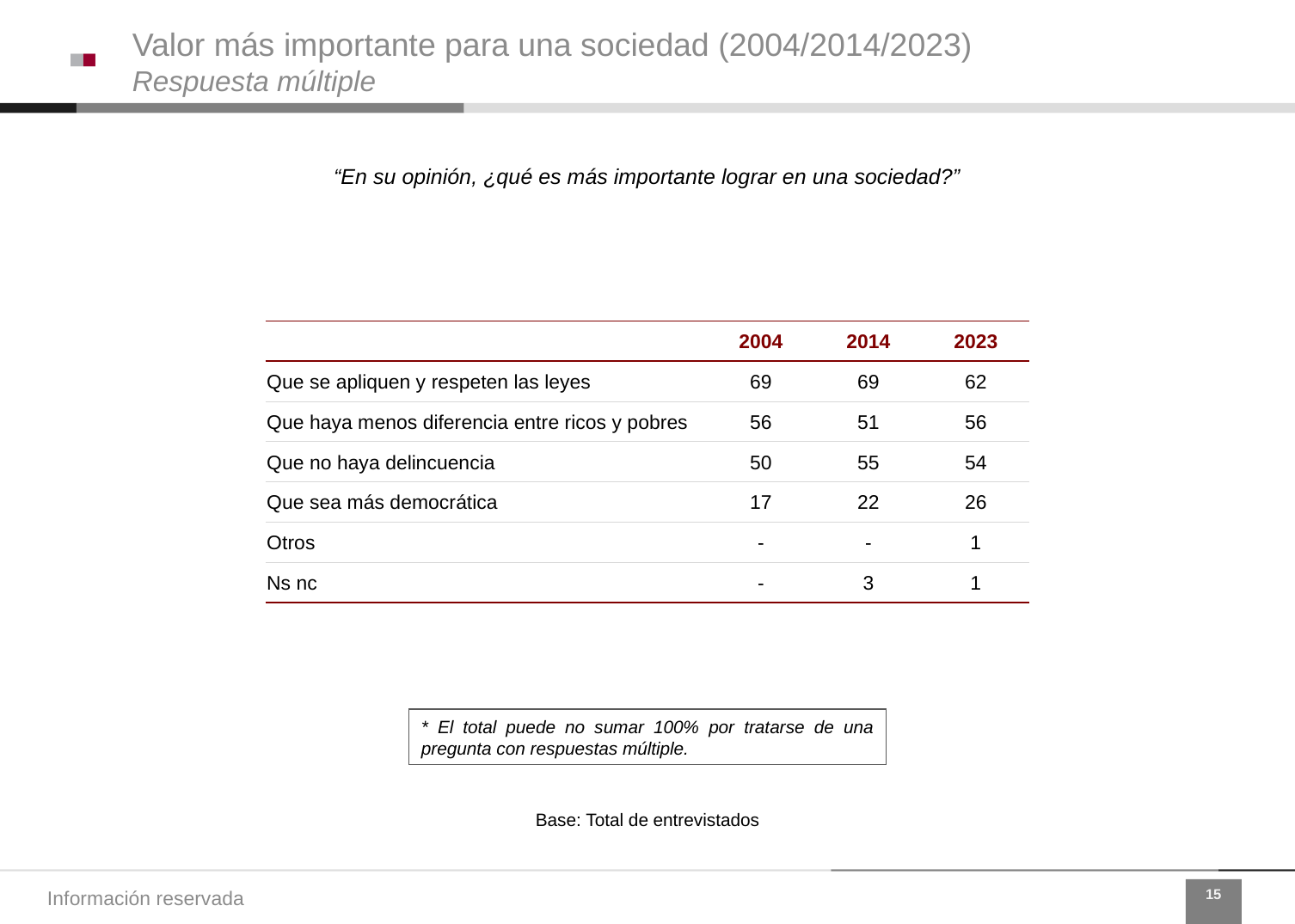

Valor más importante para una sociedad (2004/2014/2023)
Respuesta múltiple
“En su opinión, ¿qué es más importante lograr en una sociedad?”
|  | 2004 | 2014 | 2023 |
| --- | --- | --- | --- |
| Que se apliquen y respeten las leyes | 69 | 69 | 62 |
| Que haya menos diferencia entre ricos y pobres | 56 | 51 | 56 |
| Que no haya delincuencia | 50 | 55 | 54 |
| Que sea más democrática | 17 | 22 | 26 |
| Otros | - | - | 1 |
| Ns nc | - | 3 | 1 |
* El total puede no sumar 100% por tratarse de una pregunta con respuestas múltiple.
Base: Total de entrevistados